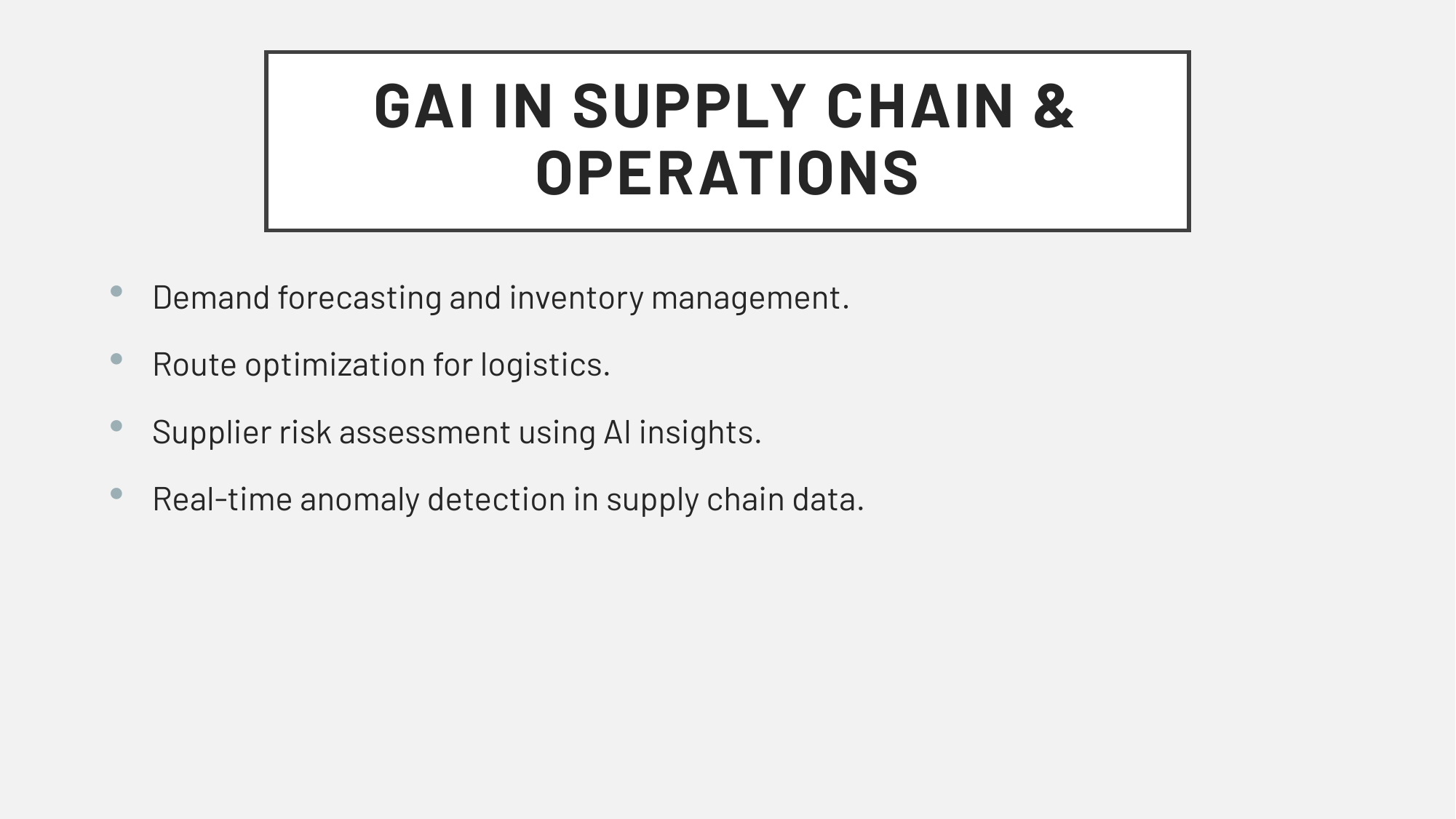

# GAI in Supply Chain & Operations
Demand forecasting and inventory management.
Route optimization for logistics.
Supplier risk assessment using AI insights.
Real-time anomaly detection in supply chain data.